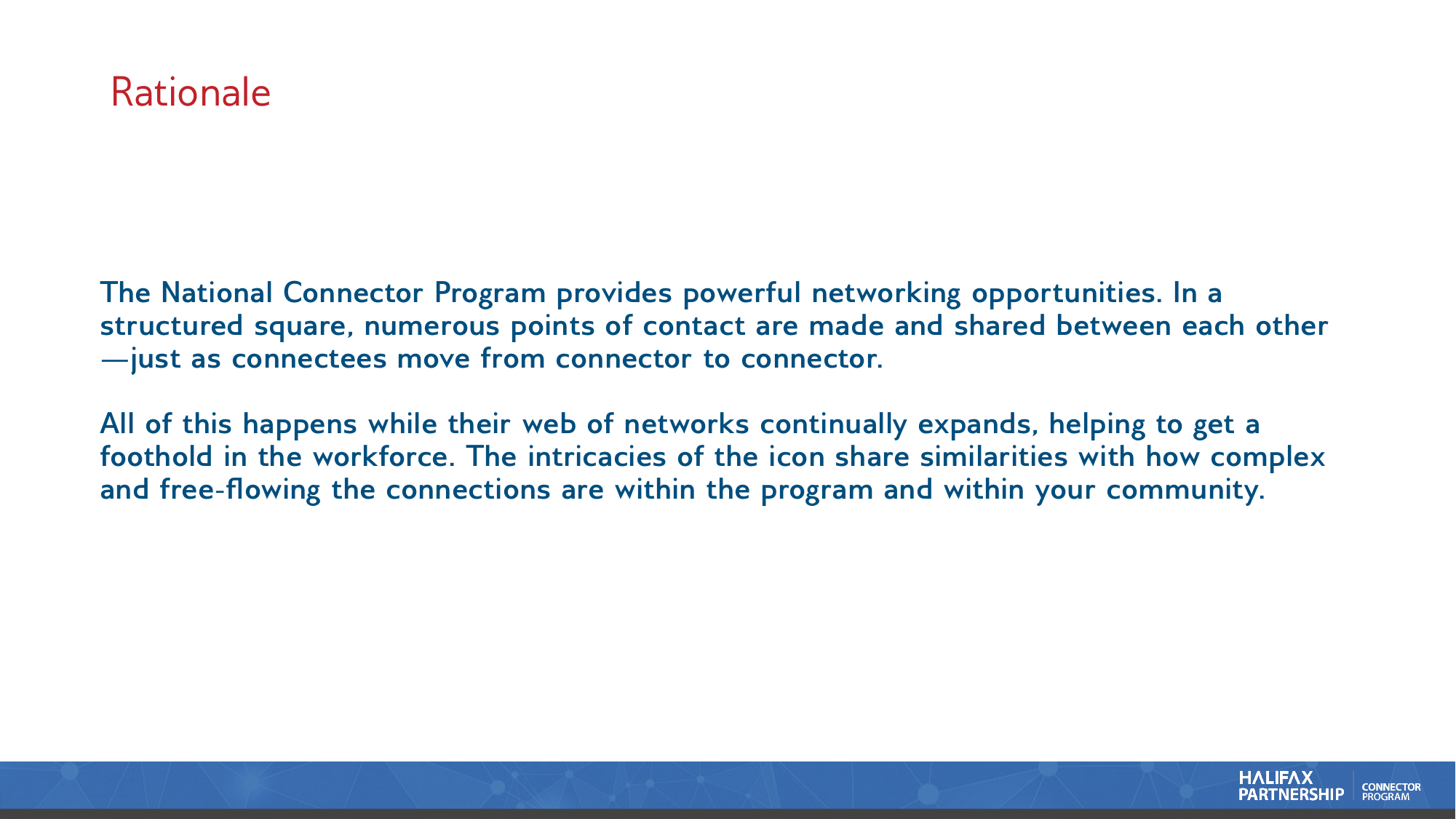

Rationale
# The National Connector Program provides powerful networking opportunities. In a structured square, numerous points of contact are made and shared between each other—just as connectees move from connector to connector. All of this happens while their web of networks continually expands, helping to get a foothold in the workforce. The intricacies of the icon share similarities with how complex and free-flowing the connections are within the program and within your community. Program?